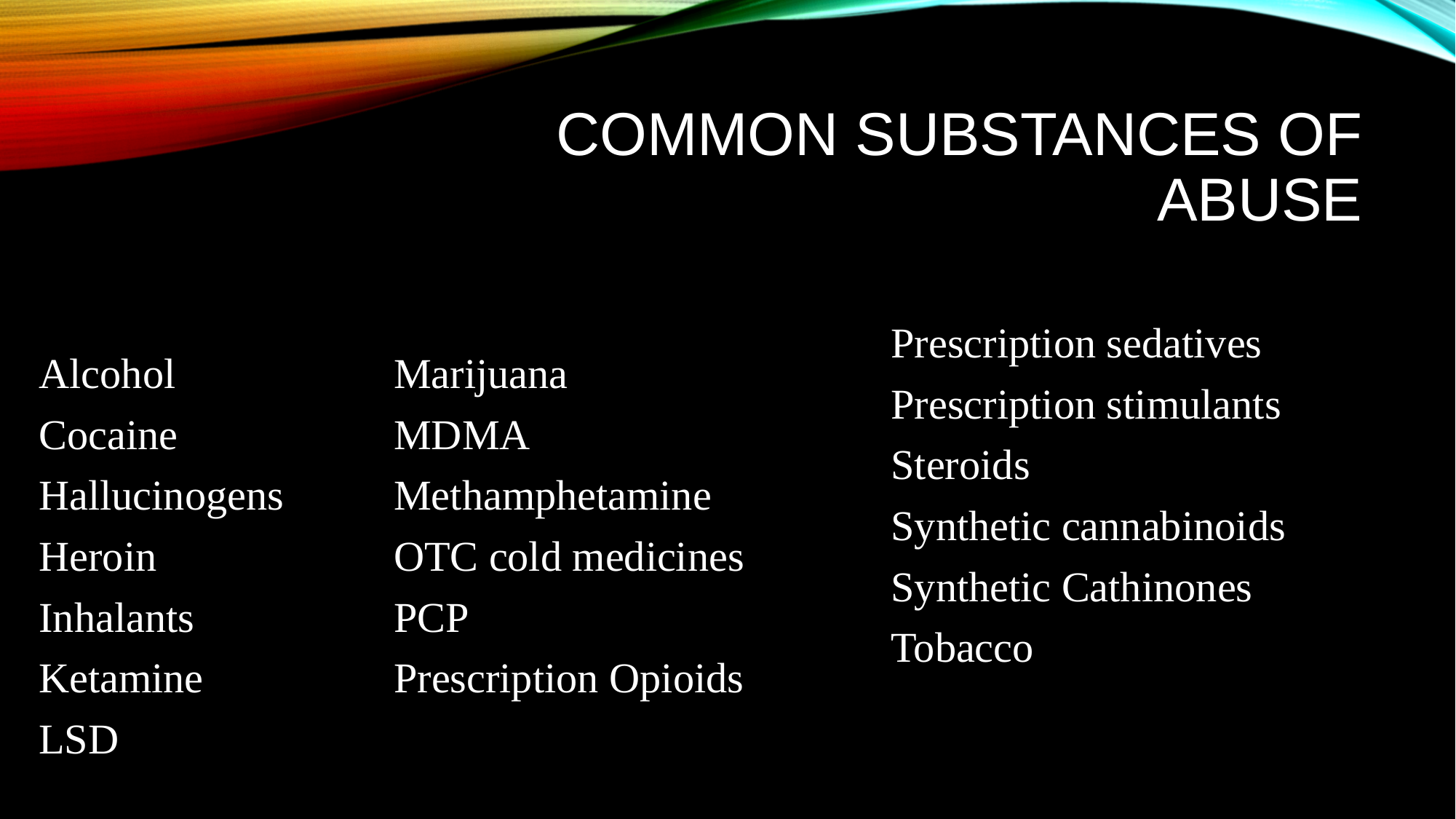

# Common Substances of Abuse
Prescription sedatives
Prescription stimulants
Steroids
Synthetic cannabinoids
Synthetic Cathinones
Tobacco

Alcohol
Cocaine
Hallucinogens
Heroin
Inhalants
Ketamine
LSD

Marijuana
MDMA
Methamphetamine
OTC cold medicines
PCP
Prescription Opioids